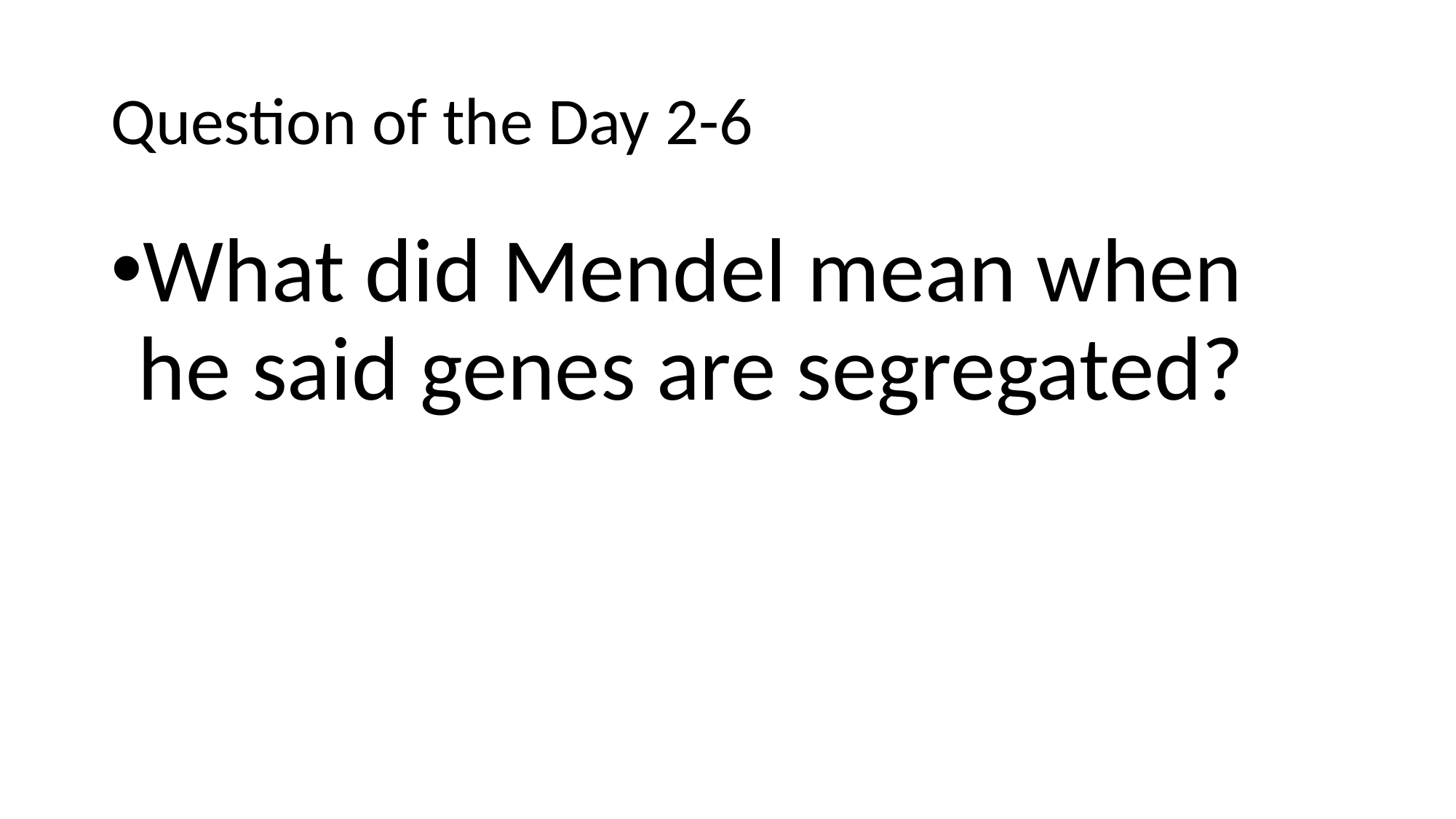

# Question of the Day 2-6
What did Mendel mean when he said genes are segregated?